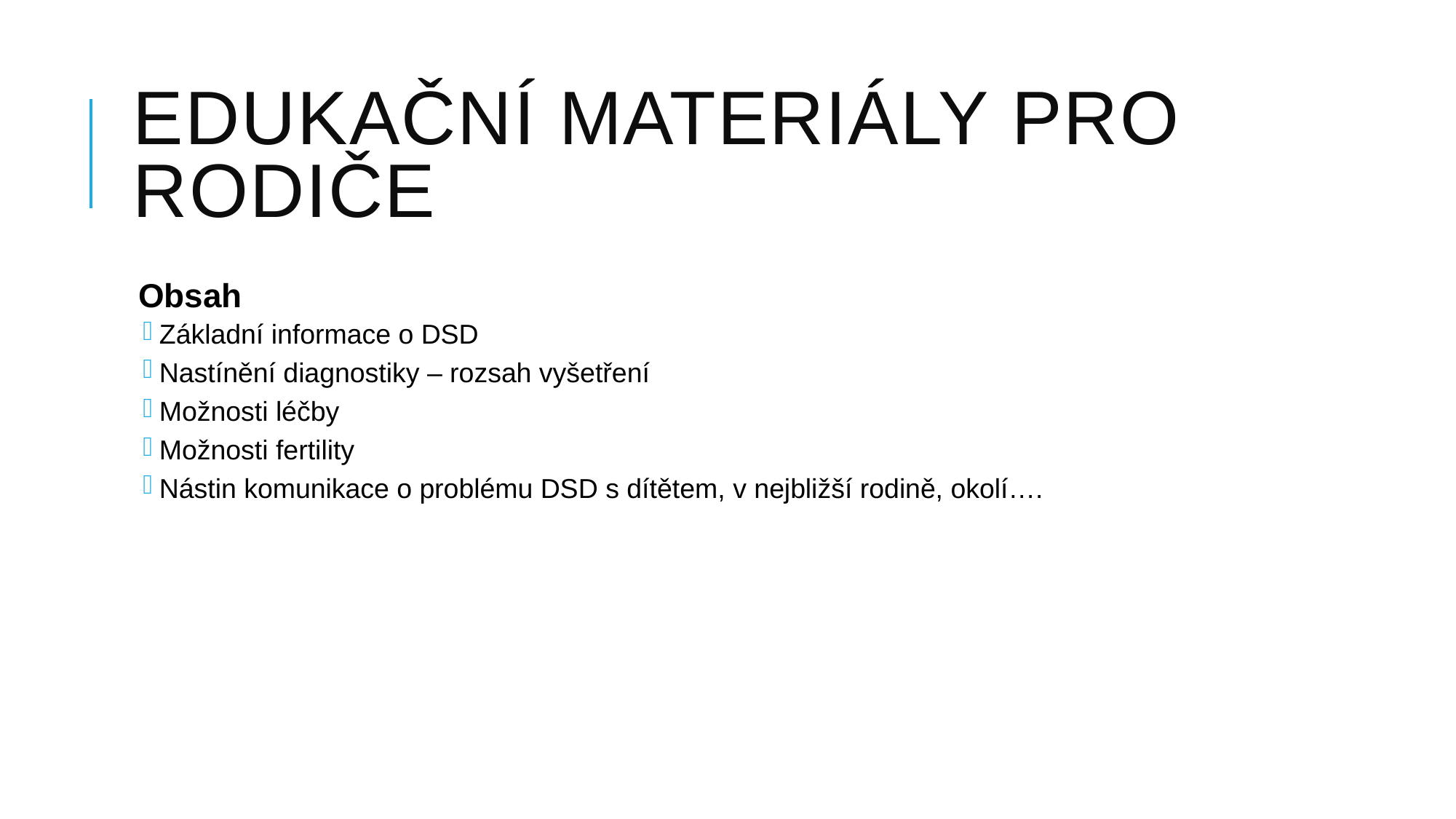

# edukační materiály pro rodiče
Obsah
Základní informace o DSD
Nastínění diagnostiky – rozsah vyšetření
Možnosti léčby
Možnosti fertility
Nástin komunikace o problému DSD s dítětem, v nejbližší rodině, okolí….